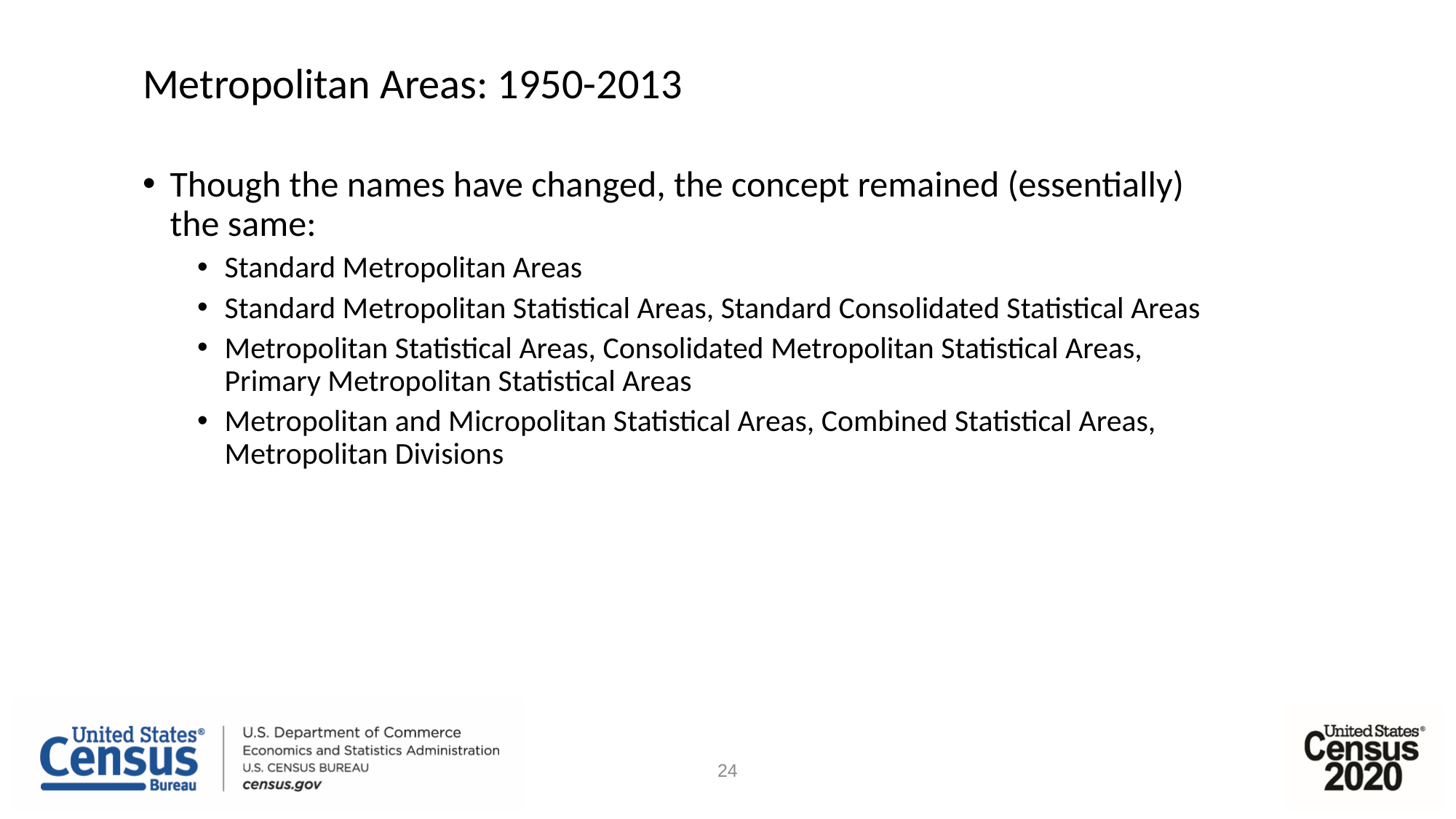

# Metropolitan Areas: 1950-2013
Though the names have changed, the concept remained (essentially) the same:
Standard Metropolitan Areas
Standard Metropolitan Statistical Areas, Standard Consolidated Statistical Areas
Metropolitan Statistical Areas, Consolidated Metropolitan Statistical Areas, Primary Metropolitan Statistical Areas
Metropolitan and Micropolitan Statistical Areas, Combined Statistical Areas, Metropolitan Divisions
24